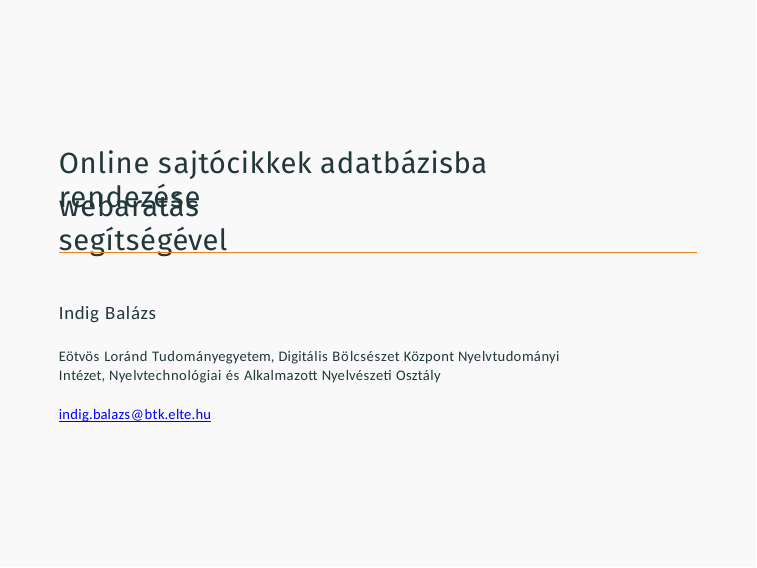

Online sajtócikkek adatbázisba rendezése
webaratás segítségével

Indig Balázs

Eötvös Loránd Tudományegyetem, Digitális Bölcsészet Központ Nyelvtudományi Intézet, Nyelvtechnológiai és Alkalmazott Nyelvészeti Osztály

indig.balazs@btk.elte.hu